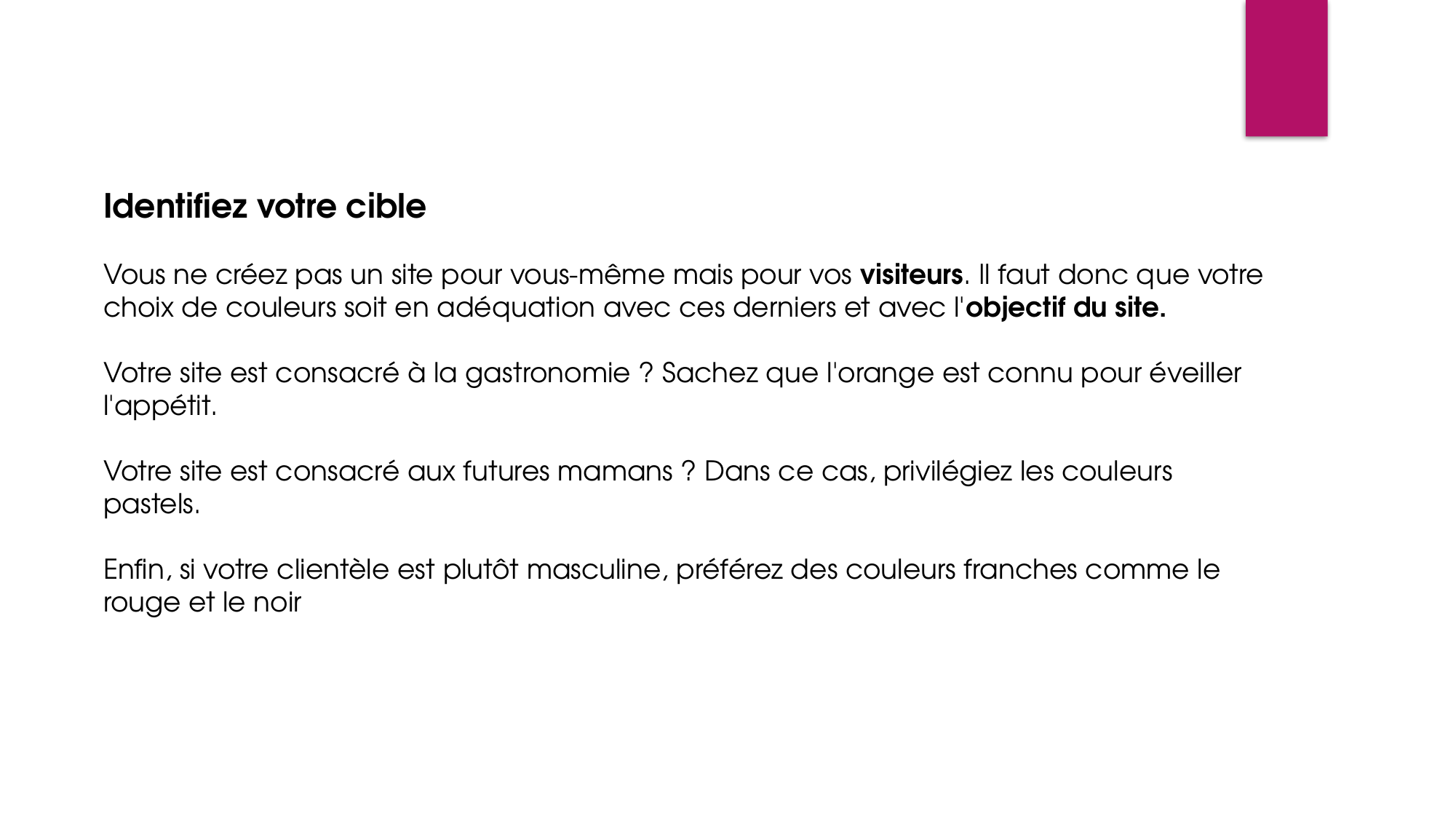

Identifiez votre cible

Vous ne créez pas un site pour vous-même mais pour vos visiteurs. Il faut donc que votre choix de couleurs soit en adéquation avec ces derniers et avec l'objectif du site.

Votre site est consacré à la gastronomie ? Sachez que l'orange est connu pour éveiller l'appétit.

Votre site est consacré aux futures mamans ? Dans ce cas, privilégiez les couleurs pastels.

Enfin, si votre clientèle est plutôt masculine, préférez des couleurs franches comme le rouge et le noir